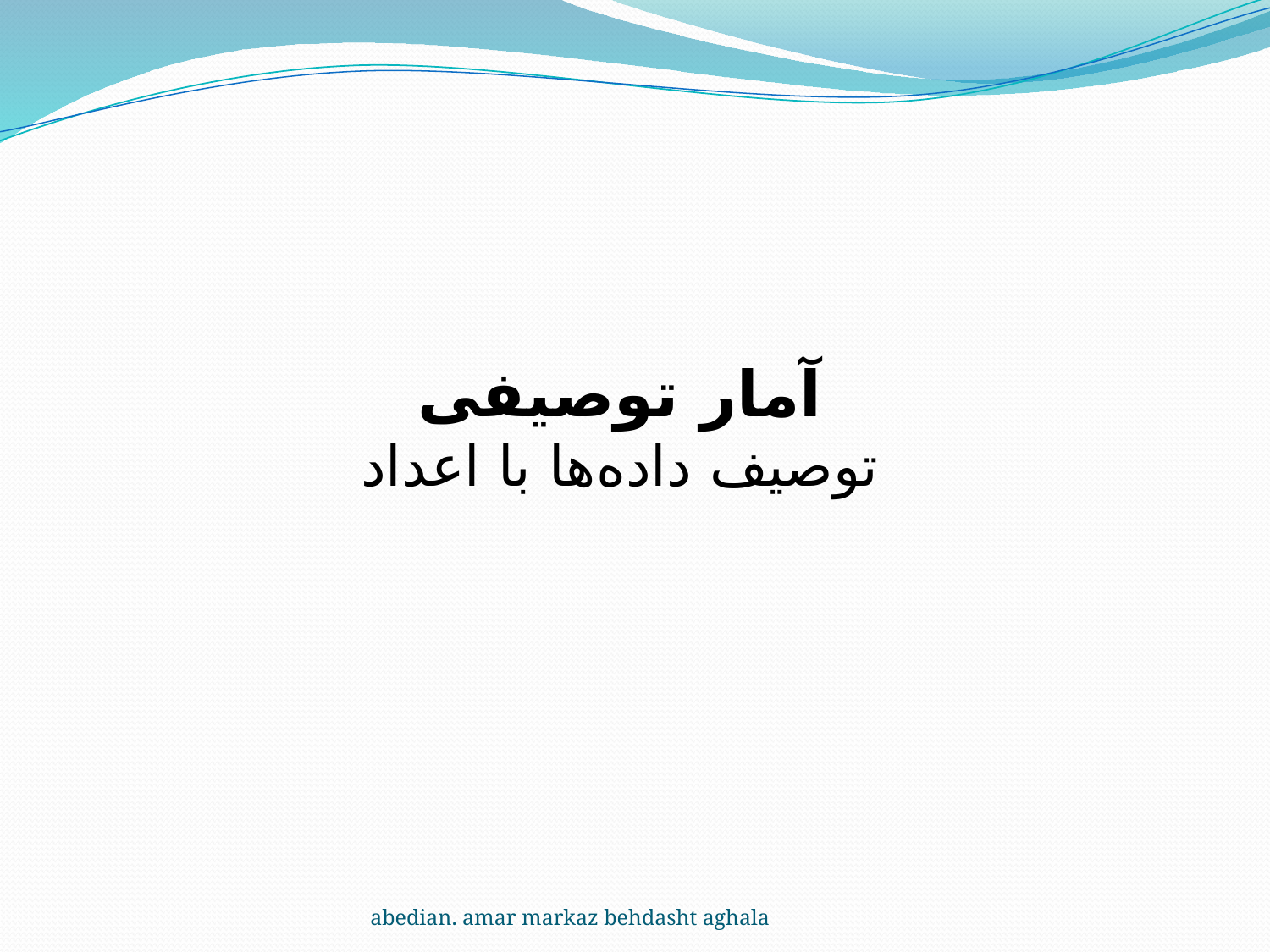

آمار توصیفی
توصیف داده‌ها با اعداد
abedian. amar markaz behdasht aghala